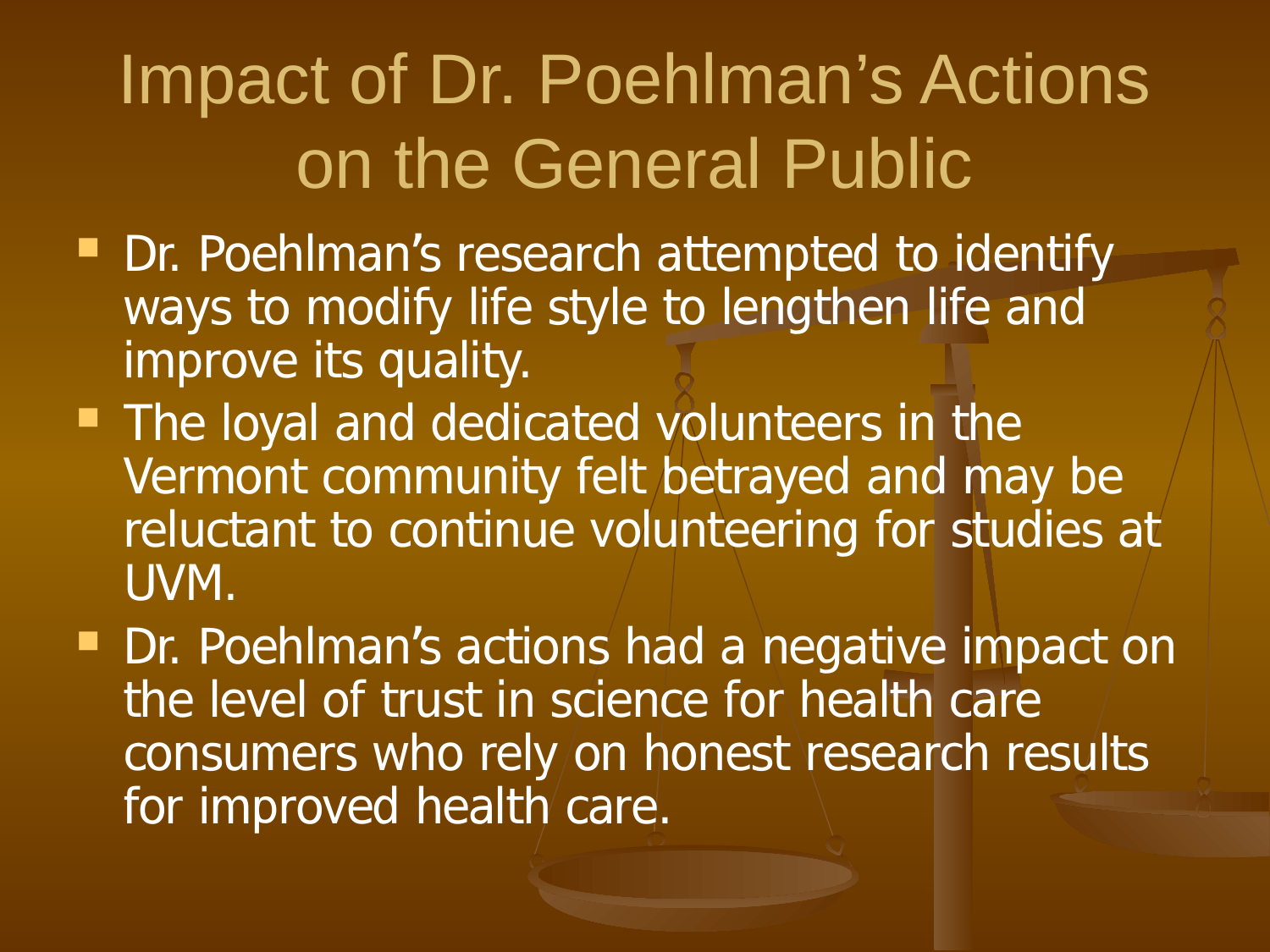

# Impact of Dr. Poehlman’s Actions on the General Public
Dr. Poehlman’s research attempted to identify ways to modify life style to lengthen life and improve its quality.
The loyal and dedicated volunteers in the Vermont community felt betrayed and may be reluctant to continue volunteering for studies at UVM.
Dr. Poehlman’s actions had a negative impact on the level of trust in science for health care consumers who rely on honest research results for improved health care.